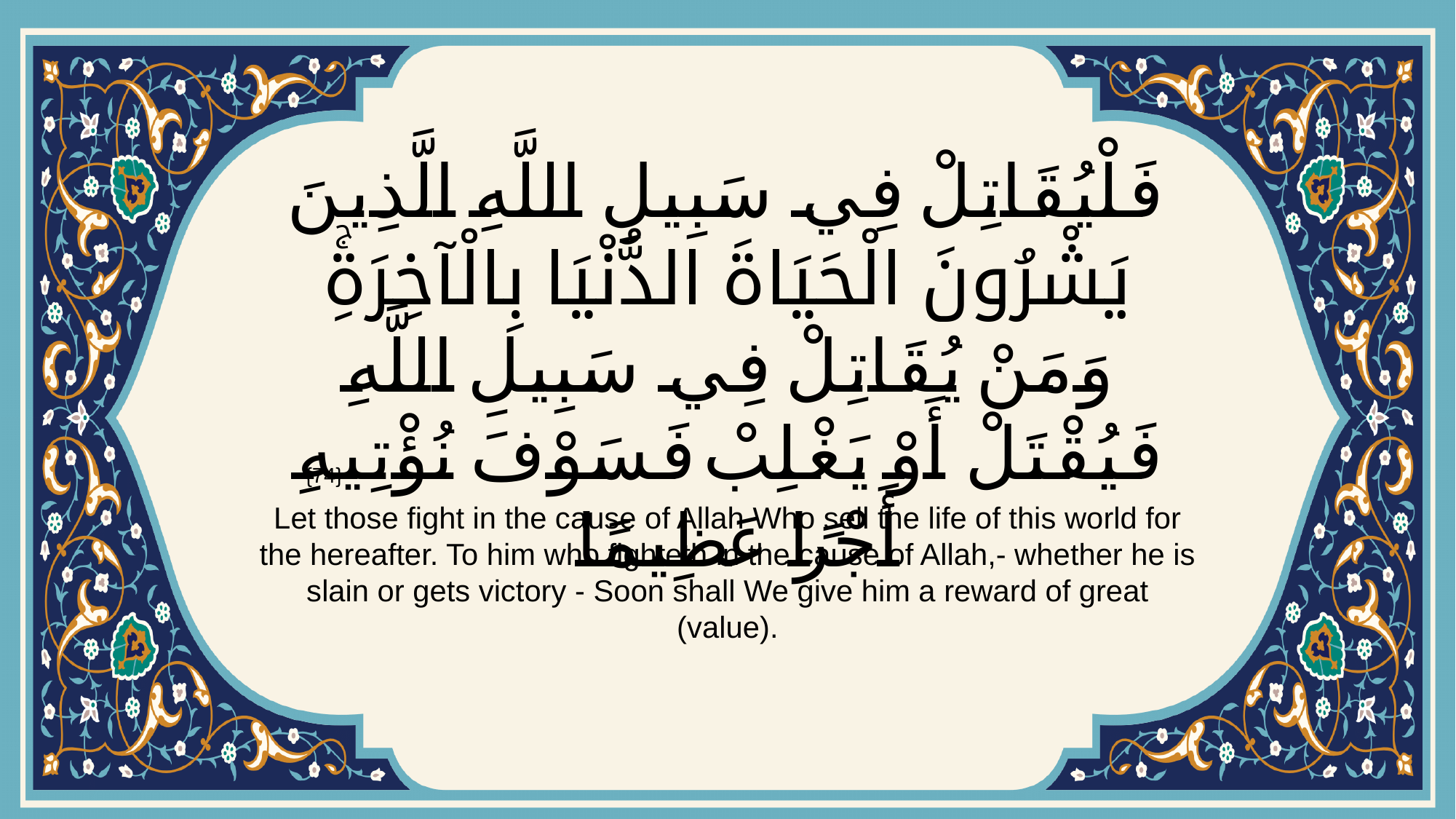

# فَلْيُقَاتِلْ فِي سَبِيلِ اللَّهِ الَّذِينَ يَشْرُونَ الْحَيَاةَ الدُّنْيَا بِالْآخِرَةِۚ وَمَنْ يُقَاتِلْ فِي سَبِيلِ اللَّهِ فَيُقْتَلْ أَوْ يَغْلِبْ فَسَوْفَ نُؤْتِيهِ أَجْرًا عَظِيمًا
{74}
Let those fight in the cause of Allah Who sell the life of this world for the hereafter. To him who fighteth in the cause of Allah,- whether he is slain or gets victory - Soon shall We give him a reward of great (value).